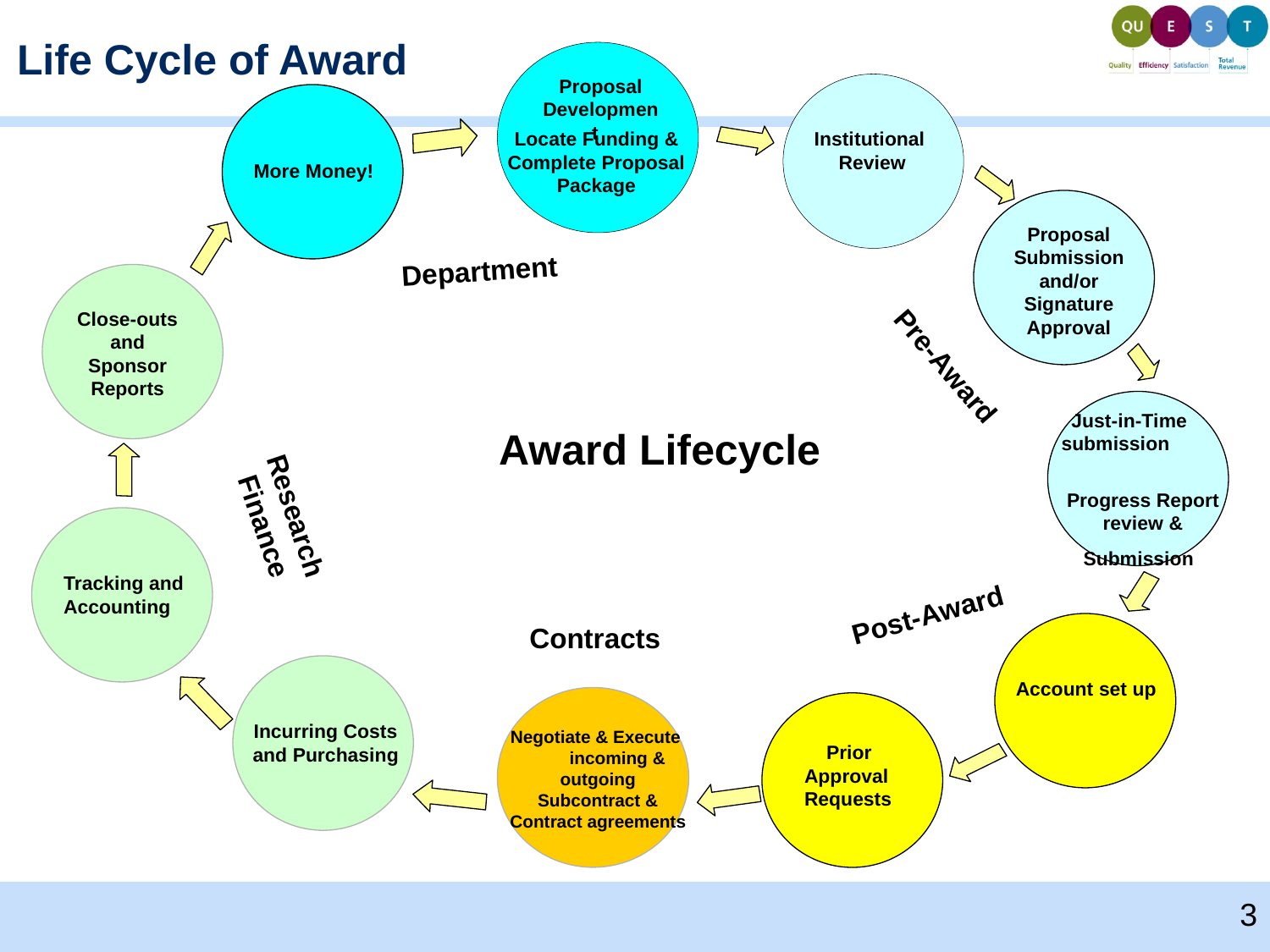

# Life Cycle of Award

Proposal Development

Locate Funding &
Complete Proposal
Package
Institutional
Review

More Money!

Proposal Submission and/or Signature Approval
Department

Close-outs and Sponsor Reports
Pre-Award

Just-in-Time      submission
Progress Report review & Submission
Award Lifecycle

Research Finance

Tracking and
Accounting

Post-Award

Contracts

Account set up

Incurring Costs and Purchasing
Negotiate & Execute          incoming & outgoing Subcontract & Contract agreements
    Prior
Approval
Requests

3